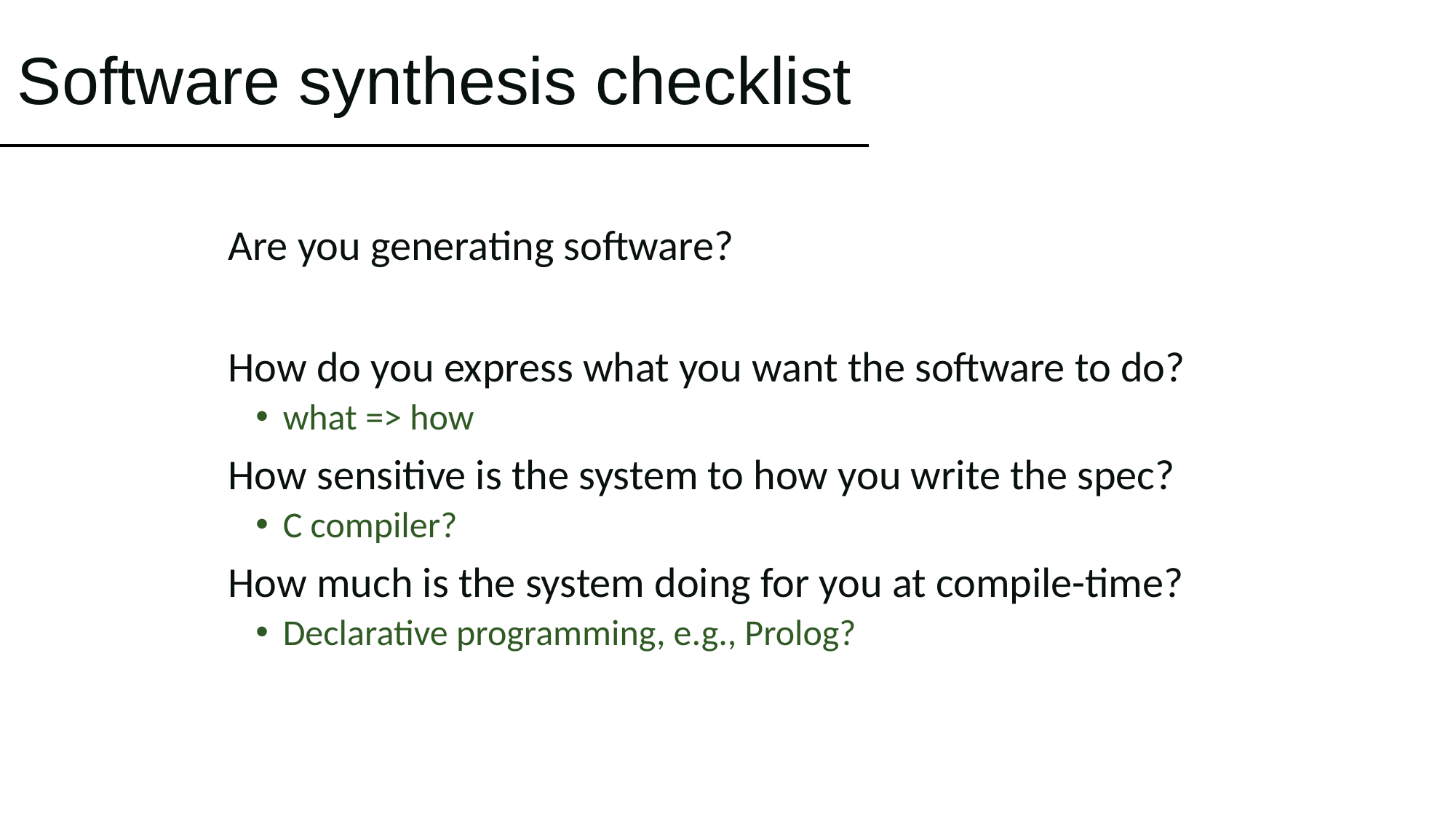

# Software synthesis checklist
Are you generating software?

How do you express what you want the software to do?
what => how
How sensitive is the system to how you write the spec?
C compiler?
How much is the system doing for you at compile-time?
Declarative programming, e.g., Prolog?